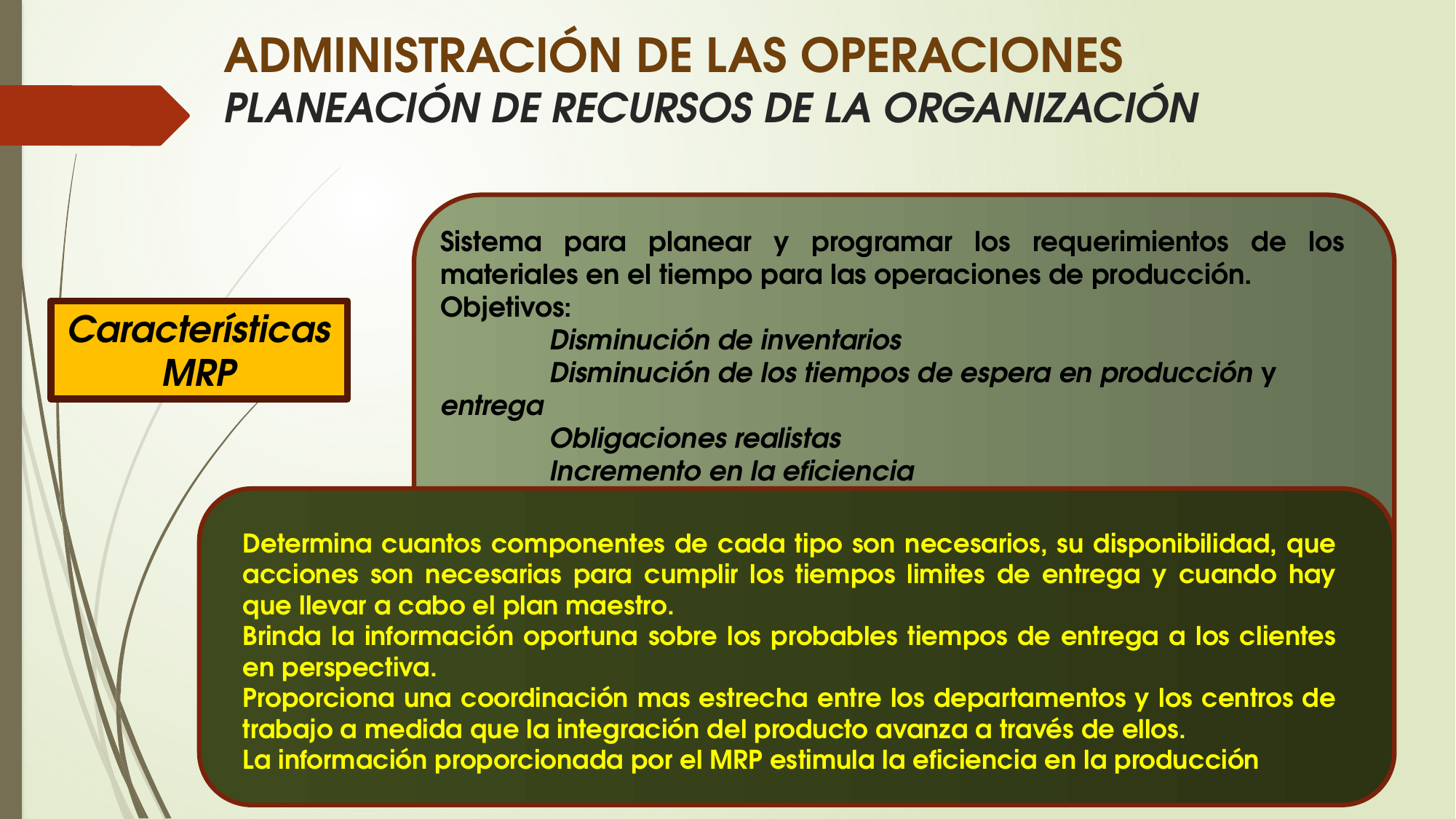

# ADMINISTRACIÓN DE LAS OPERACIONES PLANEACIÓN DE RECURSOS DE LA ORGANIZACIÓN

Sistema para planear y programar los requerimientos de los materiales en el tiempo para las operaciones de producción.
Objetivos:
	Disminución de inventarios
	Disminución de los tiempos de espera en producción y entrega
	Obligaciones realistas
	Incremento en la eficiencia
Características MRP

Determina cuantos componentes de cada tipo son necesarios, su disponibilidad, que acciones son necesarias para cumplir los tiempos limites de entrega y cuando hay que llevar a cabo el plan maestro.
Brinda la información oportuna sobre los probables tiempos de entrega a los clientes en perspectiva.
Proporciona una coordinación mas estrecha entre los departamentos y los centros de trabajo a medida que la integración del producto avanza a través de ellos.
La información proporcionada por el MRP estimula la eficiencia en la producción